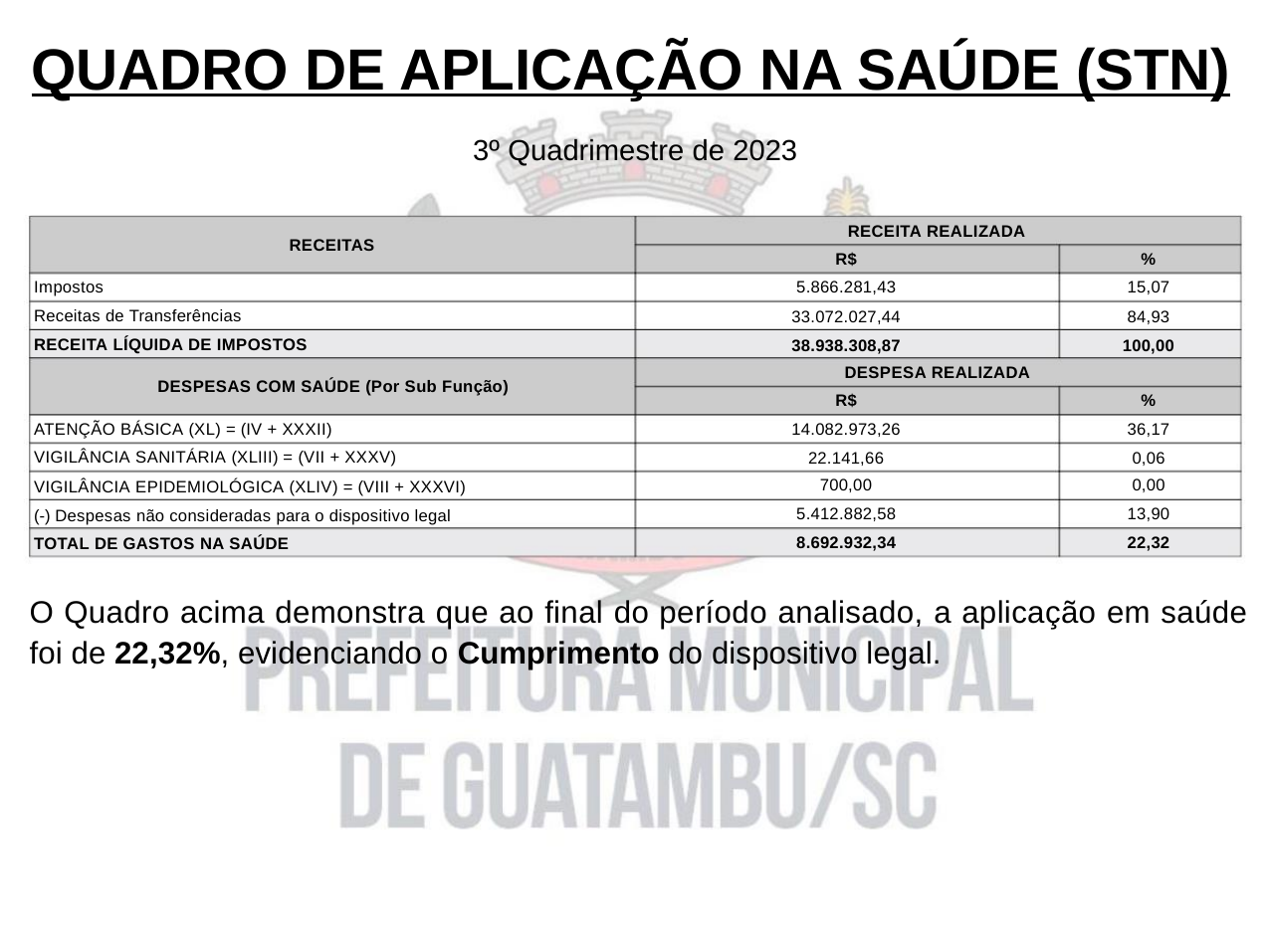

QUADRO DE APLICAÇÃO NA SAÚDE (STN)
3º Quadrimestre de 2023
RECEITA REALIZADA
RECEITAS
R$
%
Impostos
5.866.281,43
33.072.027,44
38.938.308,87
15,07
84,93
100,00
Receitas de Transferências
RECEITA LÍQUIDA DE IMPOSTOS
DESPESA REALIZADA
DESPESAS COM SAÚDE (Por Sub Função)
R$
%
ATENÇÃO BÁSICA (XL) = (IV + XXXII)
14.082.973,26
22.141,66
36,17
0,06
VIGILÂNCIA SANITÁRIA (XLIII) = (VII + XXXV)
VIGILÂNCIA EPIDEMIOLÓGICA (XLIV) = (VIII + XXXVI)
(-) Despesas não consideradas para o dispositivo legal
TOTAL DE GASTOS NA SAÚDE
700,00
0,00
5.412.882,58
8.692.932,34
13,90
22,32
O Quadro acima demonstra que ao final do período analisado, a aplicação em saúde
foi de 22,32%, evidenciando o Cumprimento do dispositivo legal.